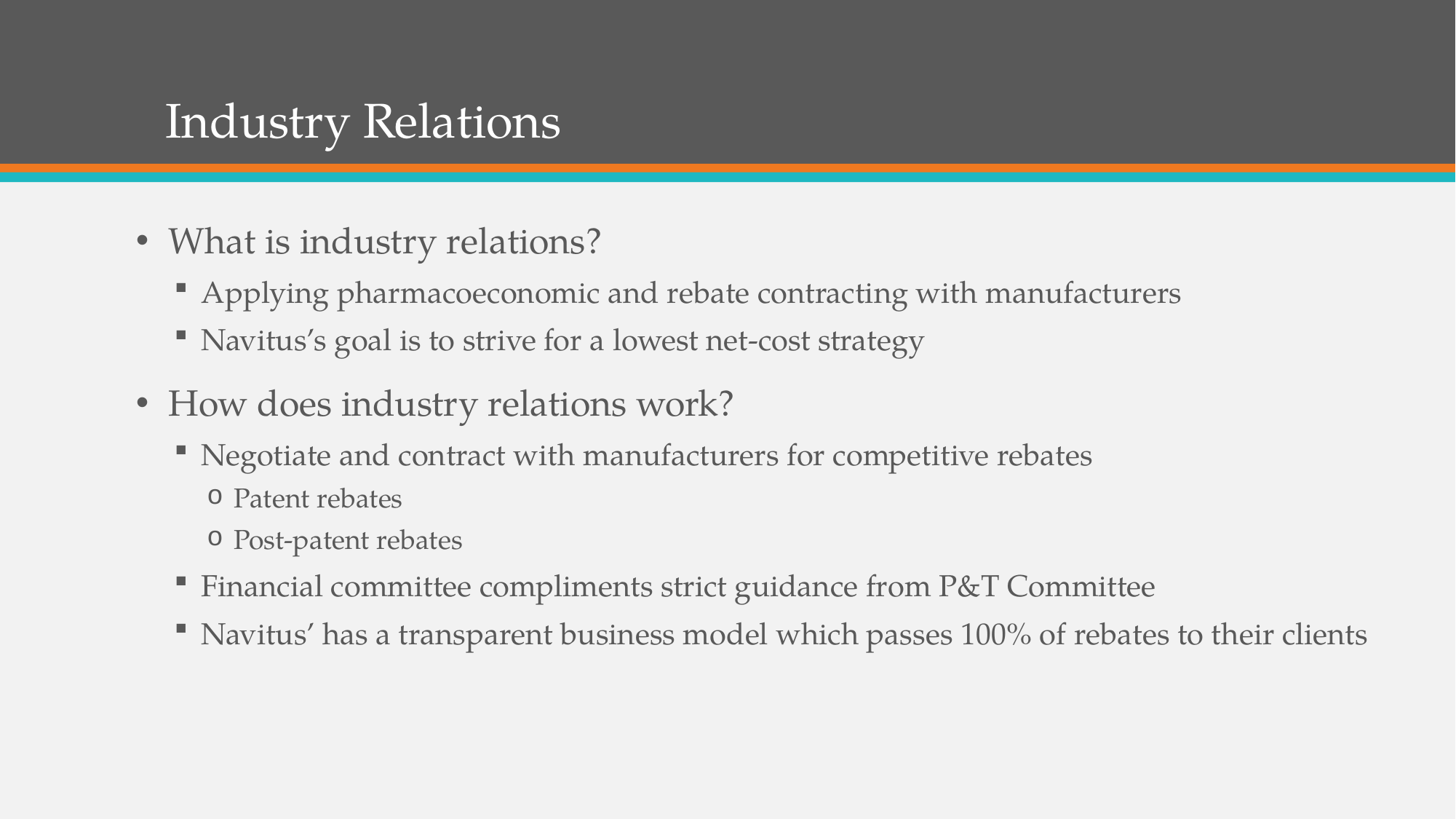

# Industry Relations
What is industry relations?
Applying pharmacoeconomic and rebate contracting with manufacturers
Navitus’s goal is to strive for a lowest net-cost strategy
How does industry relations work?
Negotiate and contract with manufacturers for competitive rebates
Patent rebates
Post-patent rebates
Financial committee compliments strict guidance from P&T Committee
Navitus’ has a transparent business model which passes 100% of rebates to their clients